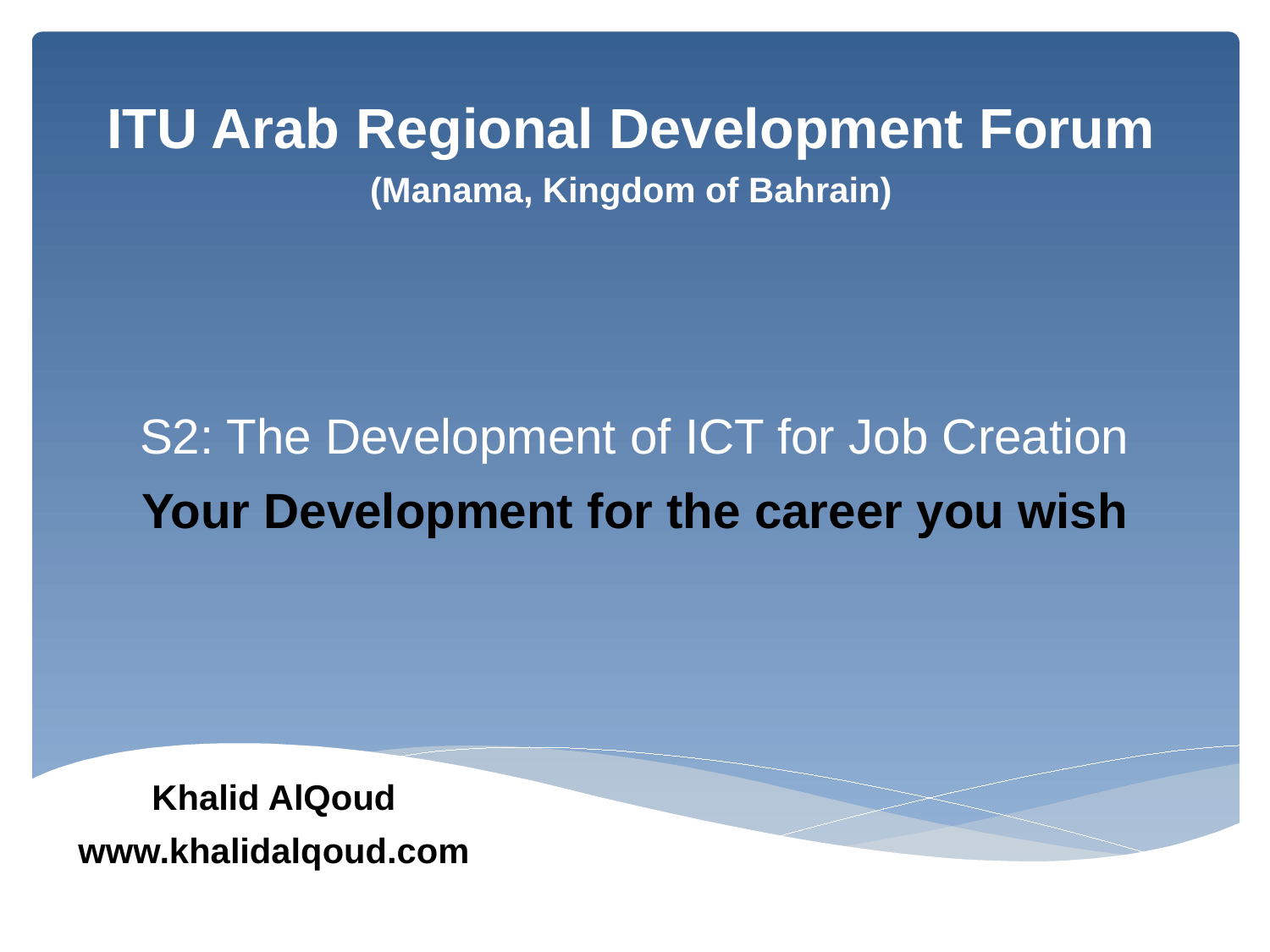

ITU Arab Regional Development Forum
(Manama, Kingdom of Bahrain)

# S2: The Development of ICT for Job Creation
Your Development for the career you wish
Khalid AlQoud
www.khalidalqoud.com